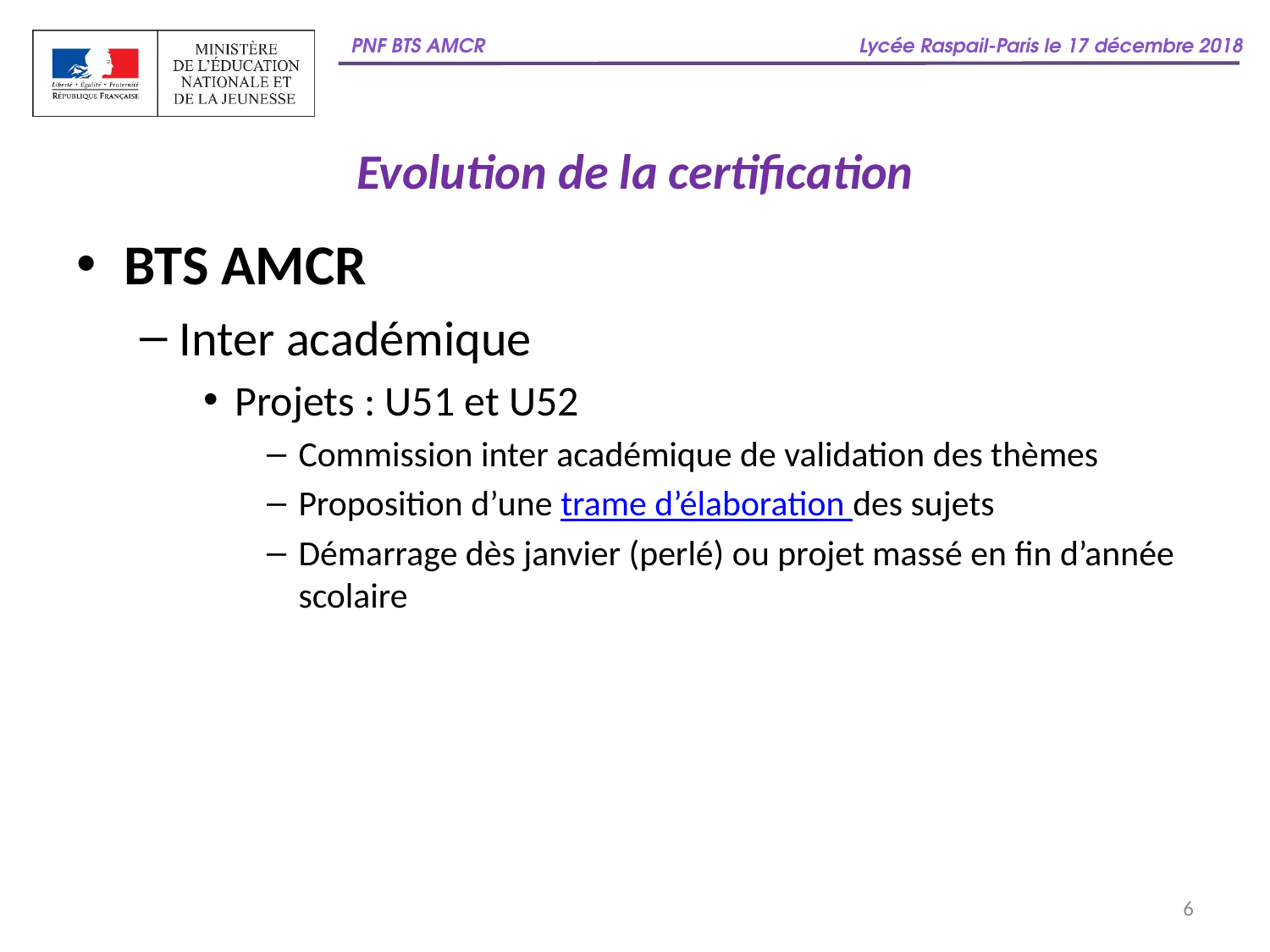

# Evolution de la certification
BTS AMCR
Inter académique
Projets : U51 et U52
Commission inter académique de validation des thèmes
Proposition d’une trame d’élaboration des sujets
Démarrage dès janvier (perlé) ou projet massé en fin d’année scolaire

6